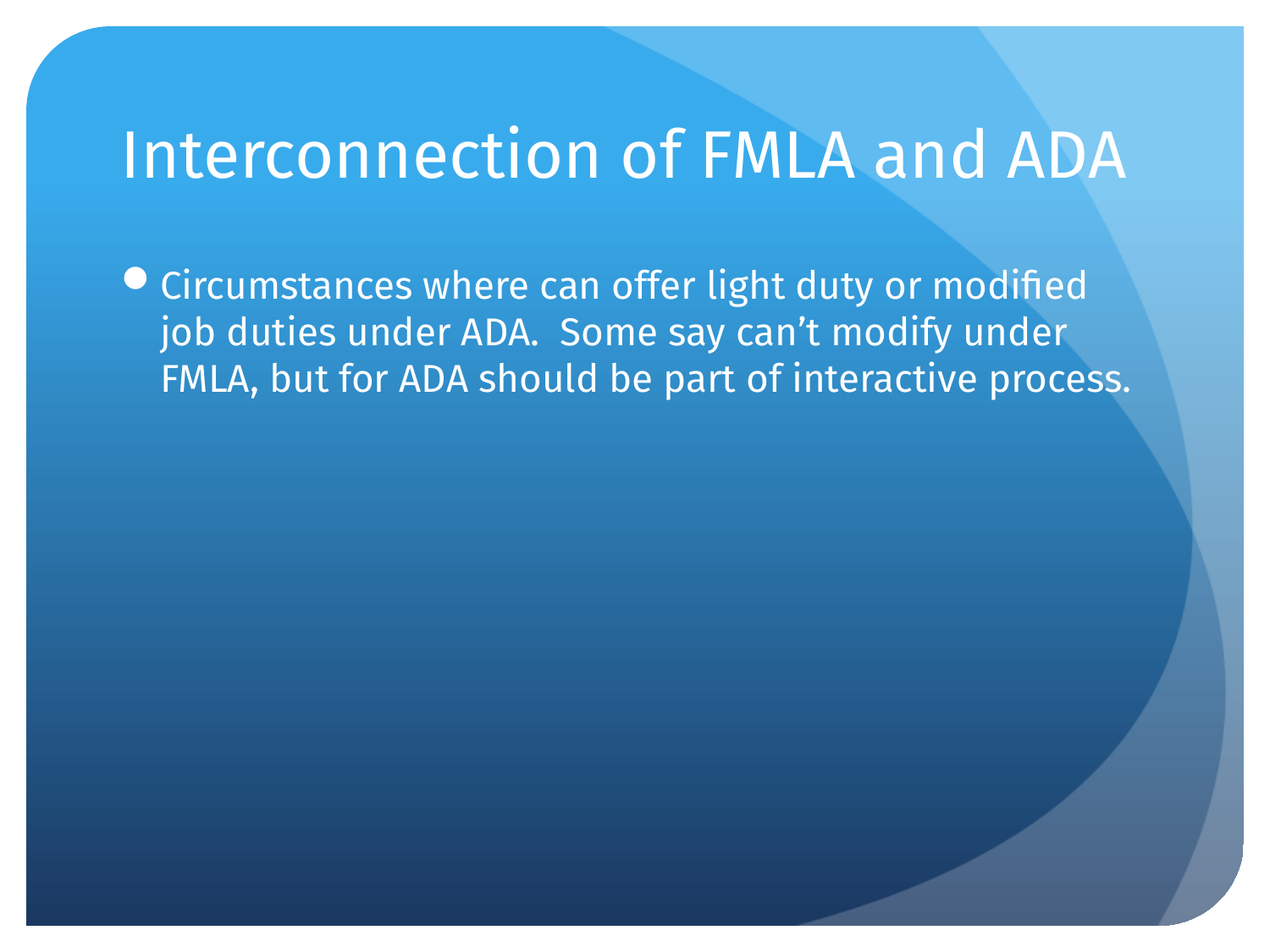

# Interconnection of FMLA and ADA
Circumstances where can offer light duty or modified job duties under ADA.  Some say can’t modify under FMLA, but for ADA should be part of interactive process.